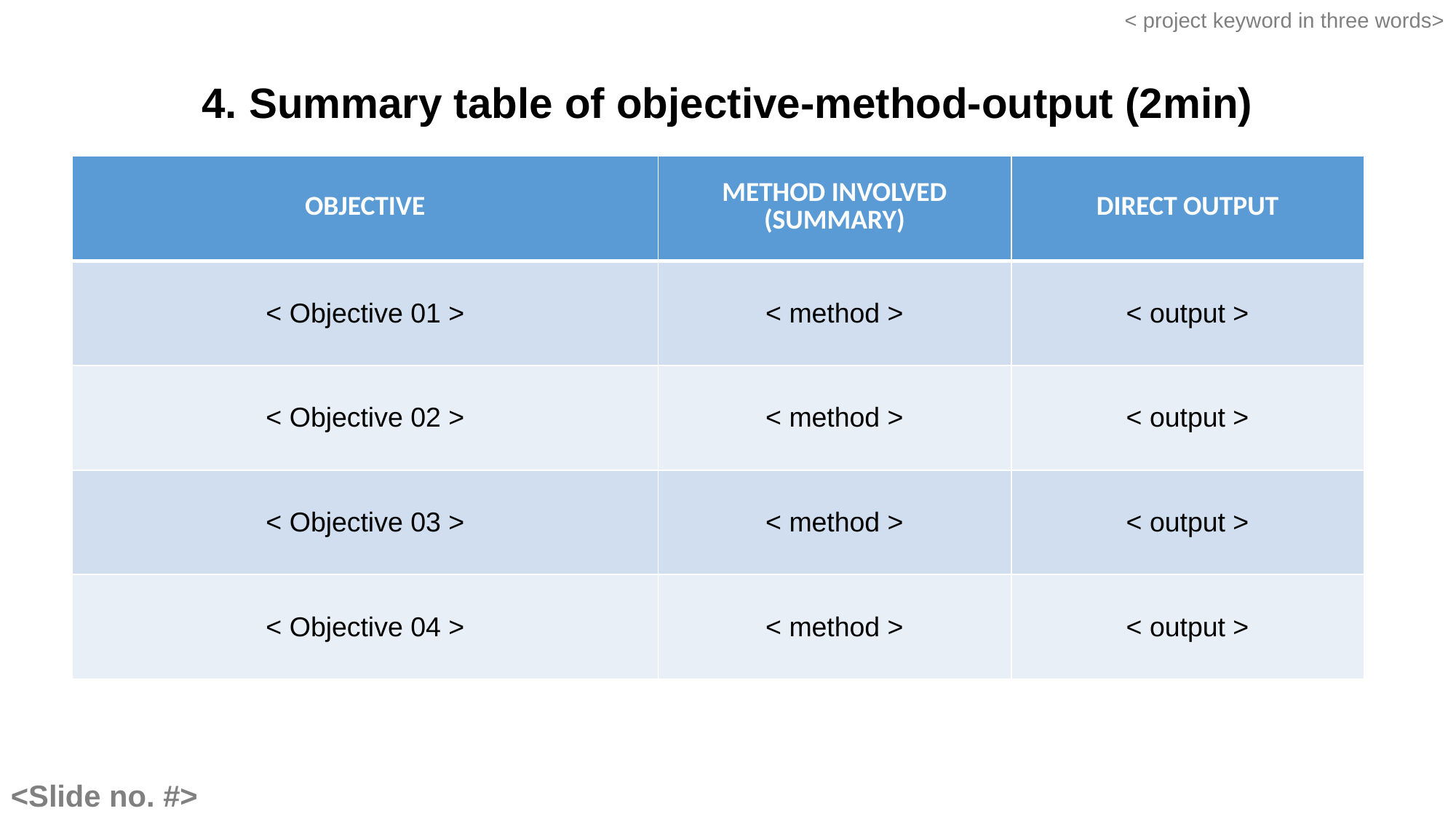

< project keyword in three words>
4. Summary table of objective-method-output (2min)
| OBJECTIVE | METHOD INVOLVED (SUMMARY) | DIRECT OUTPUT |
| --- | --- | --- |
| < Objective 01 > | < method > | < output > |
| < Objective 02 > | < method > | < output > |
| < Objective 03 > | < method > | < output > |
| < Objective 04 > | < method > | < output > |
<Slide no. #>